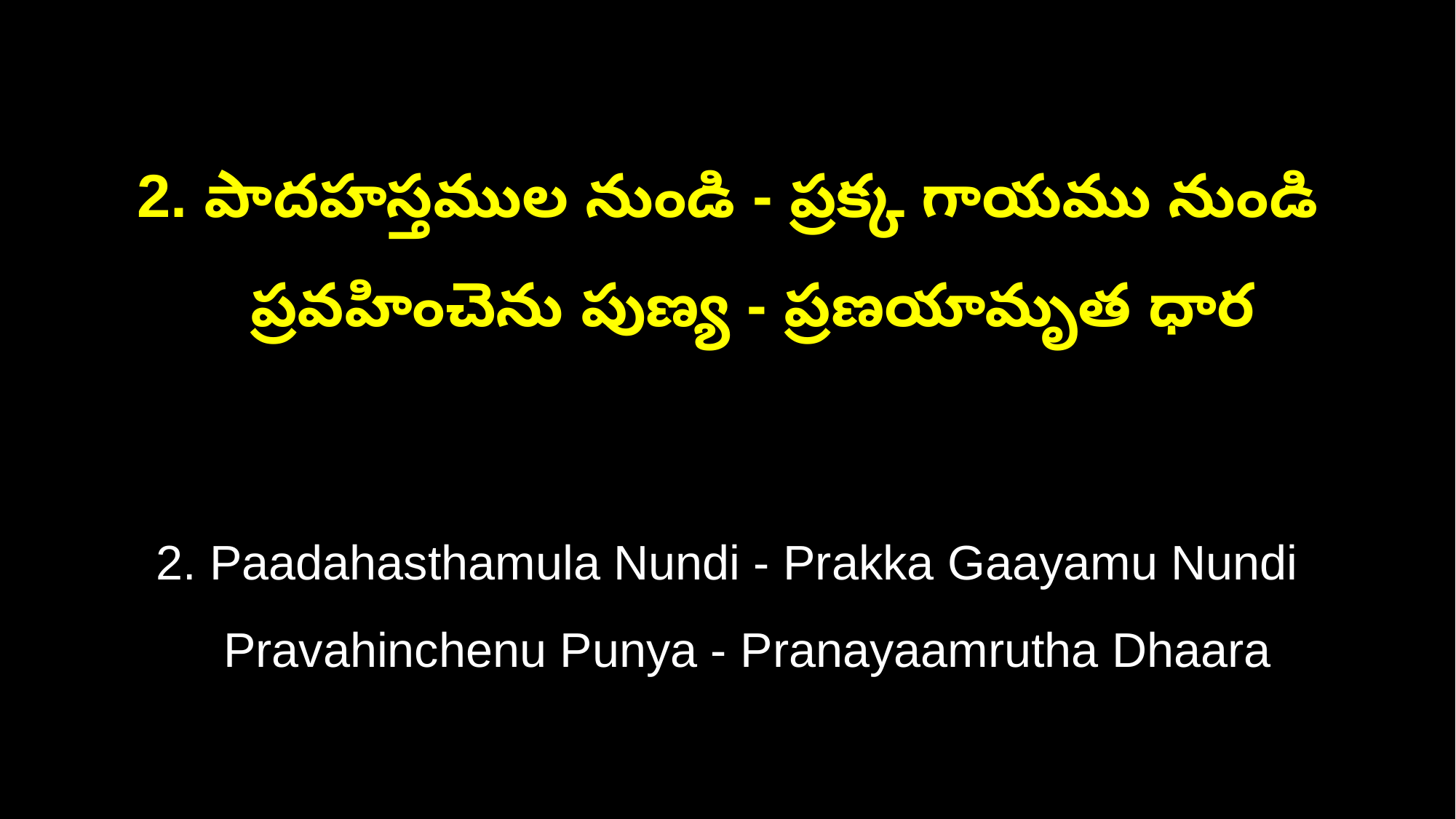

2. పాదహస్తముల నుండి - ప్రక్క గాయము నుండి
   ప్రవహించెను పుణ్య - ప్రణయామృత ధార
2. Paadahasthamula Nundi - Prakka Gaayamu Nundi
   Pravahinchenu Punya - Pranayaamrutha Dhaara